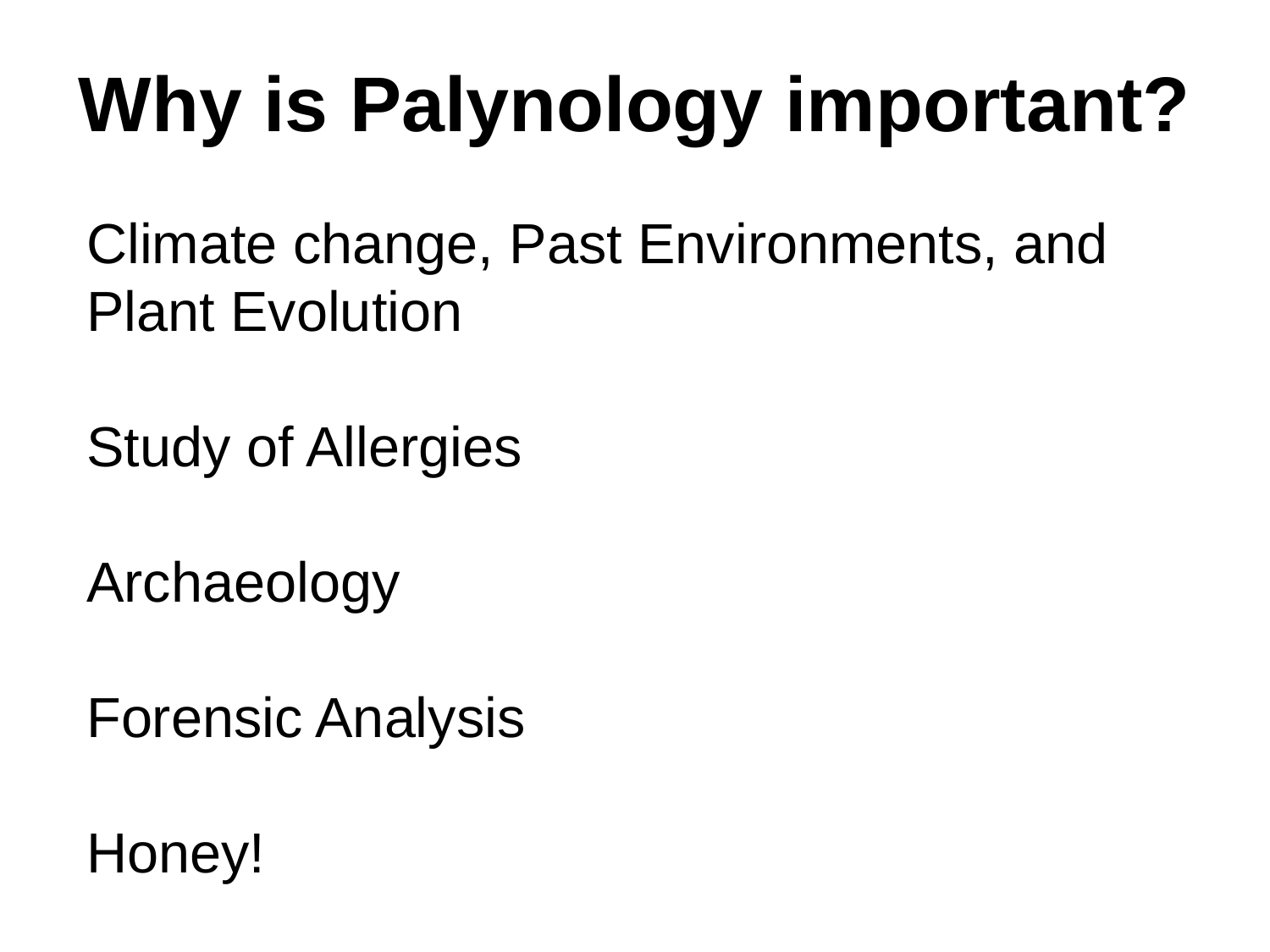

# Why is Palynology important?
Climate change, Past Environments, and Plant Evolution

Study of Allergies

Archaeology

Forensic Analysis

Honey!